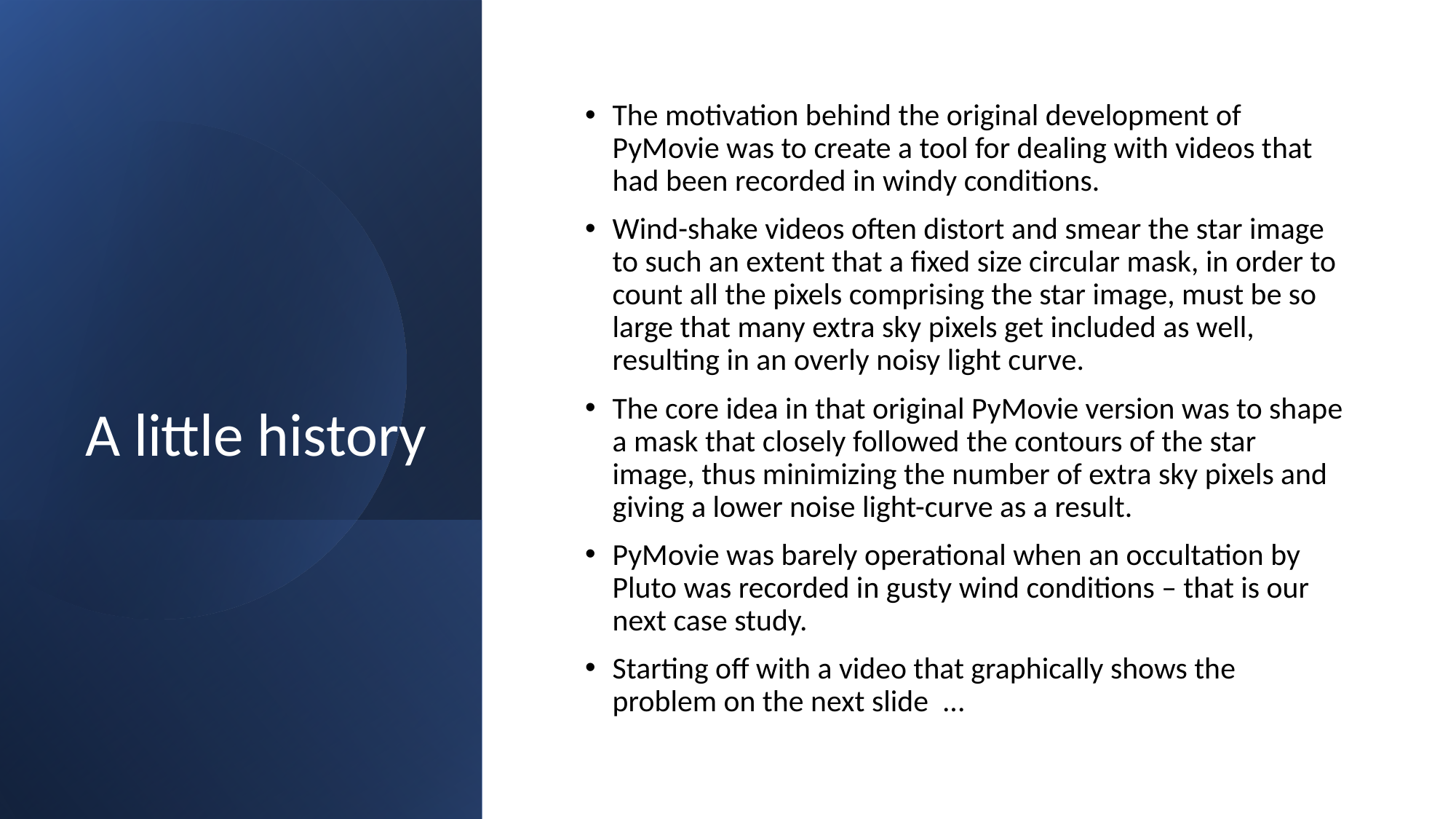

# A little history
The motivation behind the original development of PyMovie was to create a tool for dealing with videos that had been recorded in windy conditions.
Wind-shake videos often distort and smear the star image to such an extent that a fixed size circular mask, in order to count all the pixels comprising the star image, must be so large that many extra sky pixels get included as well, resulting in an overly noisy light curve.
The core idea in that original PyMovie version was to shape a mask that closely followed the contours of the star image, thus minimizing the number of extra sky pixels and giving a lower noise light-curve as a result.
PyMovie was barely operational when an occultation by Pluto was recorded in gusty wind conditions – that is our next case study.
Starting off with a video that graphically shows the problem on the next slide  ...